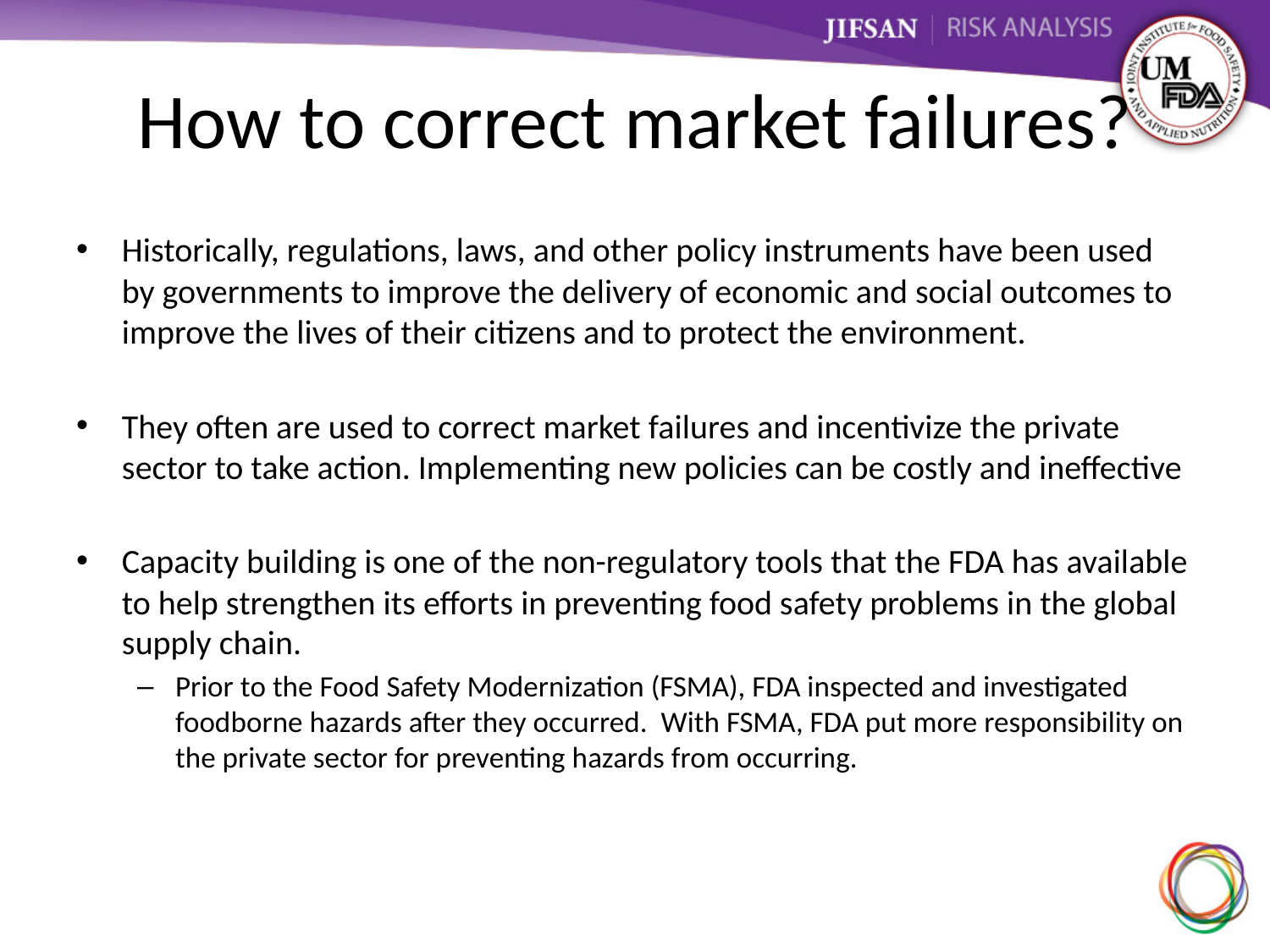

# How to correct market failures?
Historically, regulations, laws, and other policy instruments have been used by governments to improve the delivery of economic and social outcomes to improve the lives of their citizens and to protect the environment.

They often are used to correct market failures and incentivize the private sector to take action. Implementing new policies can be costly and ineffective

Capacity building is one of the non-regulatory tools that the FDA has available to help strengthen its efforts in preventing food safety problems in the global supply chain.
Prior to the Food Safety Modernization (FSMA), FDA inspected and investigated foodborne hazards after they occurred.  With FSMA, FDA put more responsibility on the private sector for preventing hazards from occurring.